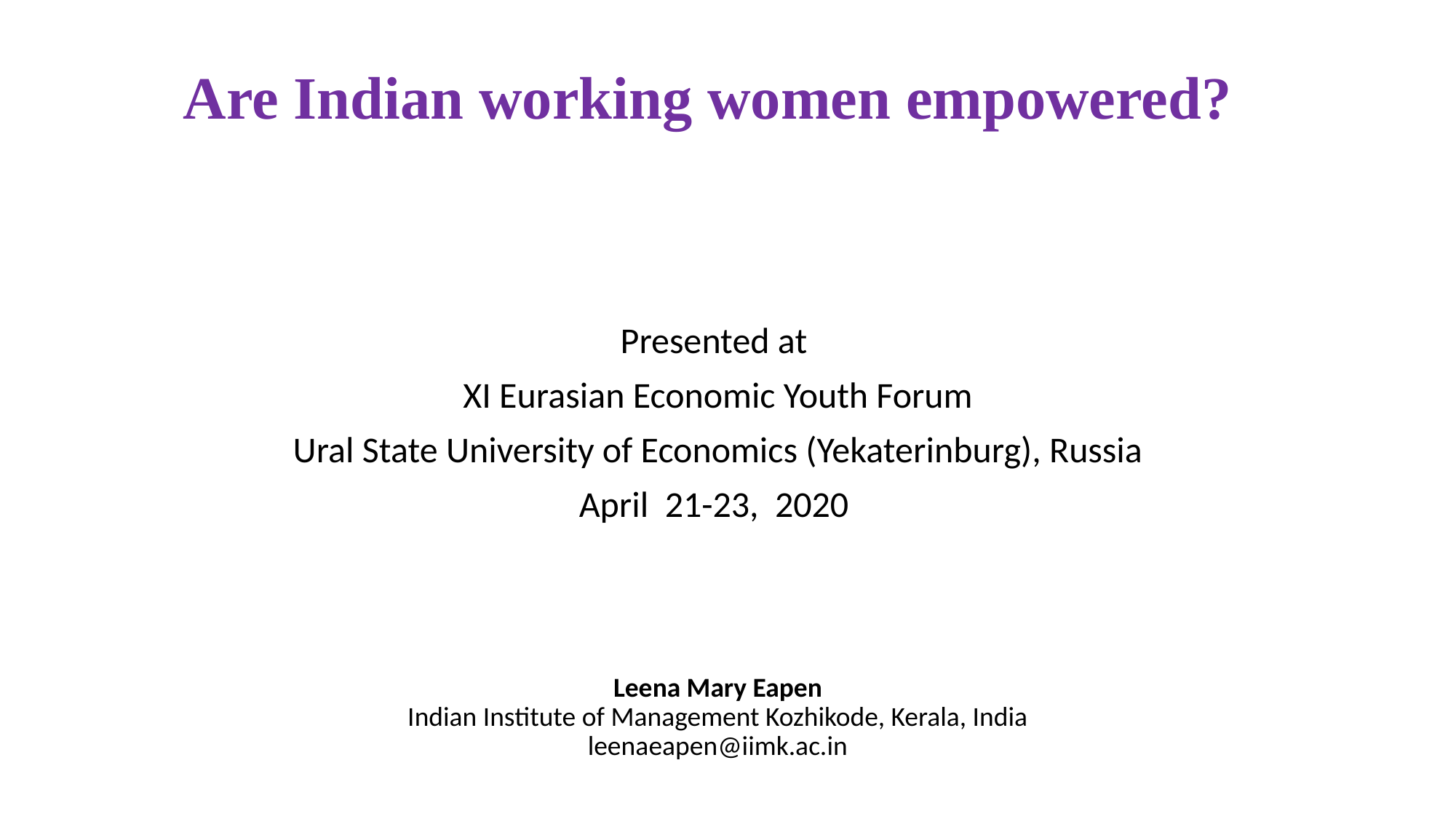

# Are Indian working women empowered?
Presented at
XI Eurasian Economic Youth Forum
Ural State University of Economics (Yekaterinburg), Russia
April  21-23,  2020

Leena Mary Eapen
Indian Institute of Management Kozhikode, Kerala, India
leenaeapen@iimk.ac.in